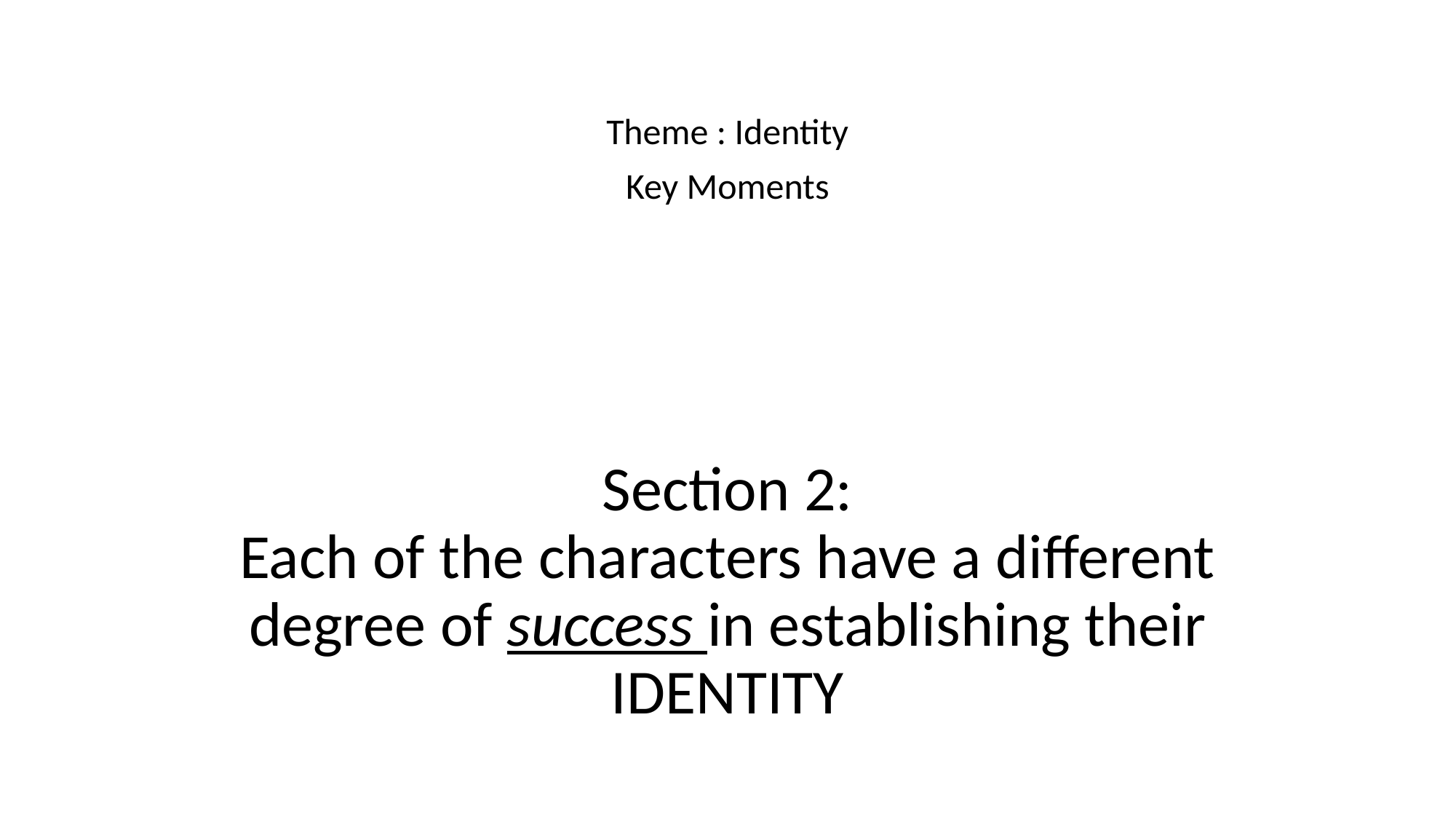

Theme : Identity
Key Moments
# Section 2: Each of the characters have a different degree of success in establishing their IDENTITY